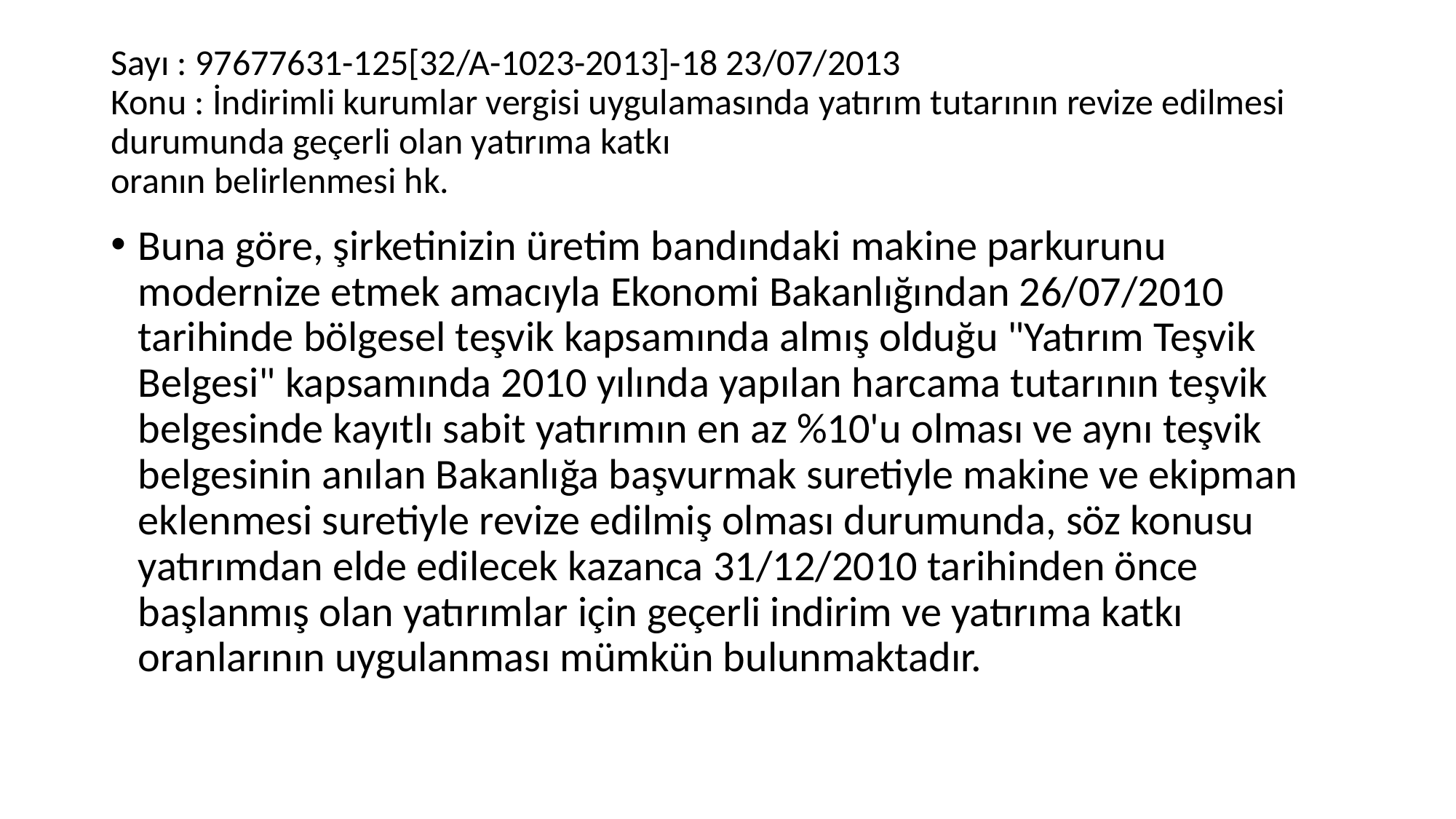

# Sayı : 97677631-125[32/A-1023-2013]-18 23/07/2013 Konu : İndirimli kurumlar vergisi uygulamasında yatırım tutarının revize edilmesi durumunda geçerli olan yatırıma katkı oranın belirlenmesi hk.
Buna göre, şirketinizin üretim bandındaki makine parkurunu modernize etmek amacıyla Ekonomi Bakanlığından 26/07/2010 tarihinde bölgesel teşvik kapsamında almış olduğu "Yatırım Teşvik Belgesi" kapsamında 2010 yılında yapılan harcama tutarının teşvik belgesinde kayıtlı sabit yatırımın en az %10'u olması ve aynı teşvik belgesinin anılan Bakanlığa başvurmak suretiyle makine ve ekipman eklenmesi suretiyle revize edilmiş olması durumunda, söz konusu yatırımdan elde edilecek kazanca 31/12/2010 tarihinden önce başlanmış olan yatırımlar için geçerli indirim ve yatırıma katkı oranlarının uygulanması mümkün bulunmaktadır.